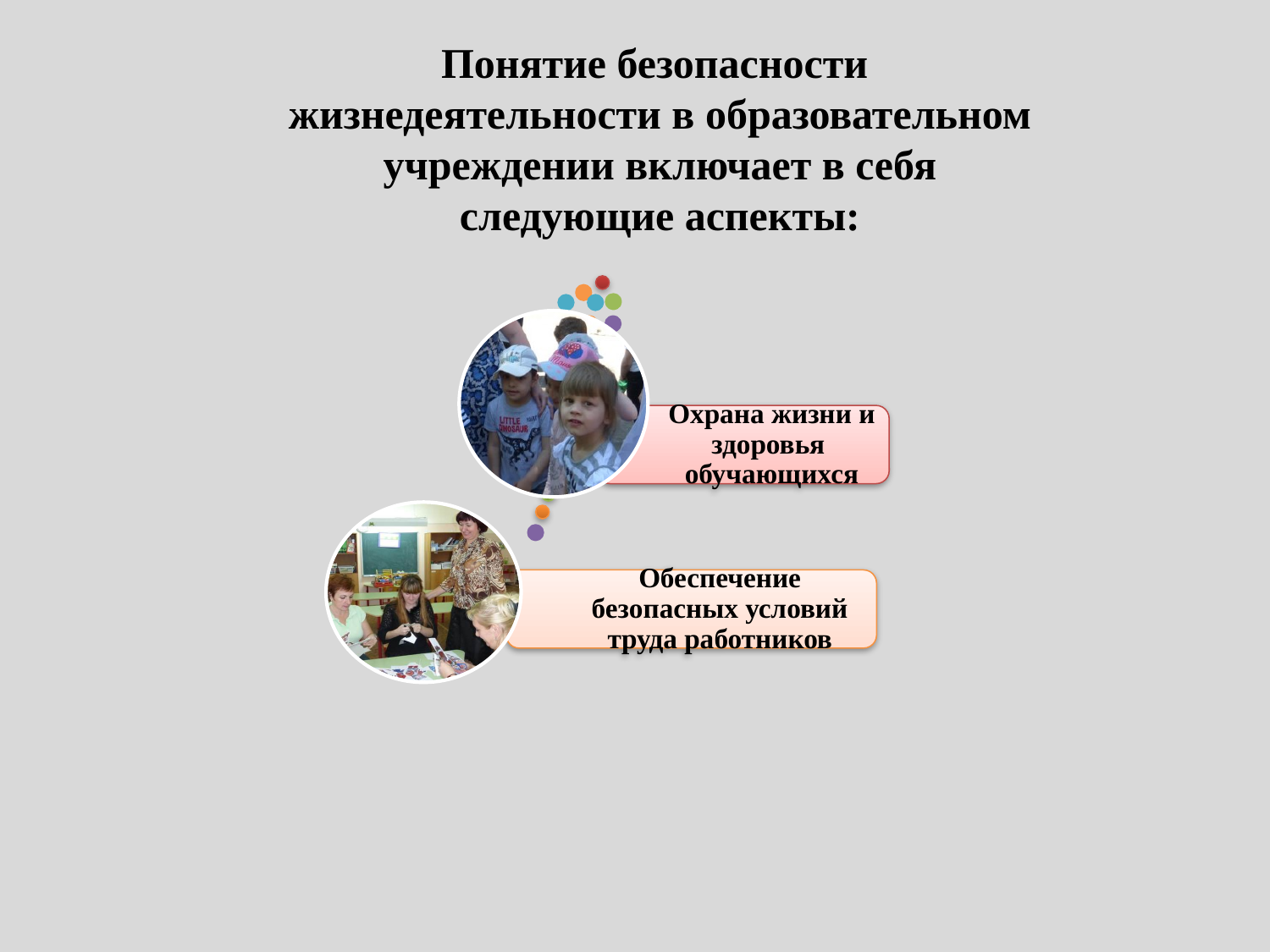

Понятие безопасности
жизнедеятельности в образовательном
 учреждении включает в себя
следующие аспекты:
Обеспечение безопасных условий труда работников
Охрана жизни и здоровья  обучающихся